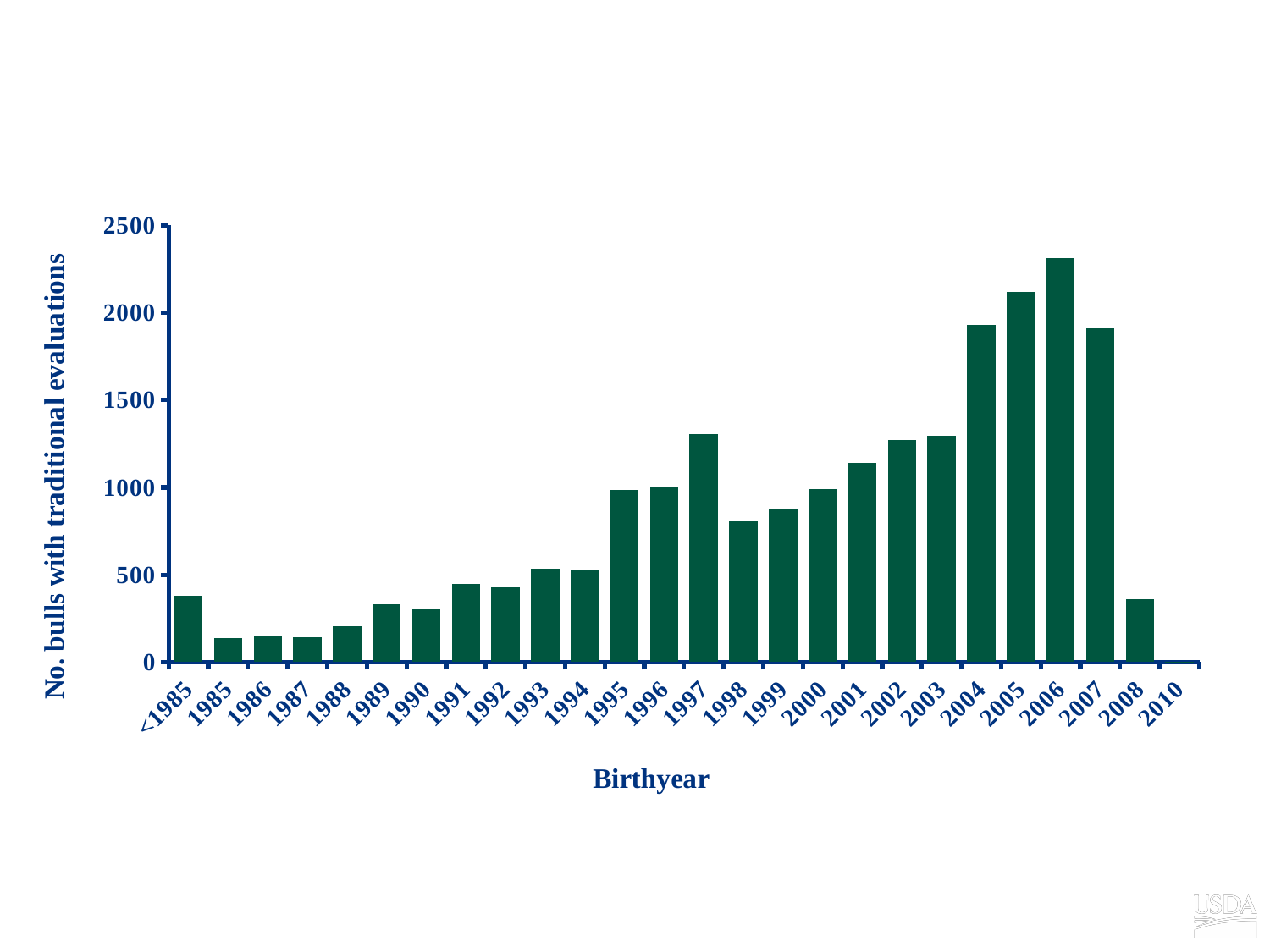

Number predictor bulls by birth year

### Chart

| Category |  |
|---|---|
| <1985 | 378.0 |
| 1985 | 137.0 |
| 1986 | 150.0 |
| 1987 | 143.0 |
| 1988 | 204.0 |
| 1989 | 330.0 |
| 1990 | 303.0 |
| 1991 | 448.0 |
| 1992 | 427.0 |
| 1993 | 536.0 |
| 1994 | 528.0 |
| 1995 | 987.0 |
| 1996 | 1000.0 |
| 1997 | 1304.0 |
| 1998 | 804.0 |
| 1999 | 872.0 |
| 2000 | 989.0 |
| 2001 | 1141.0 |
| 2002 | 1272.0 |
| 2003 | 1297.0 |
| 2004 | 1928.0 |
| 2005 | 2121.0 |
| 2006 | 2312.0 |
| 2007 | 1911.0 |
| 2008 | 359.0 |
| 2010 | 2.0 |